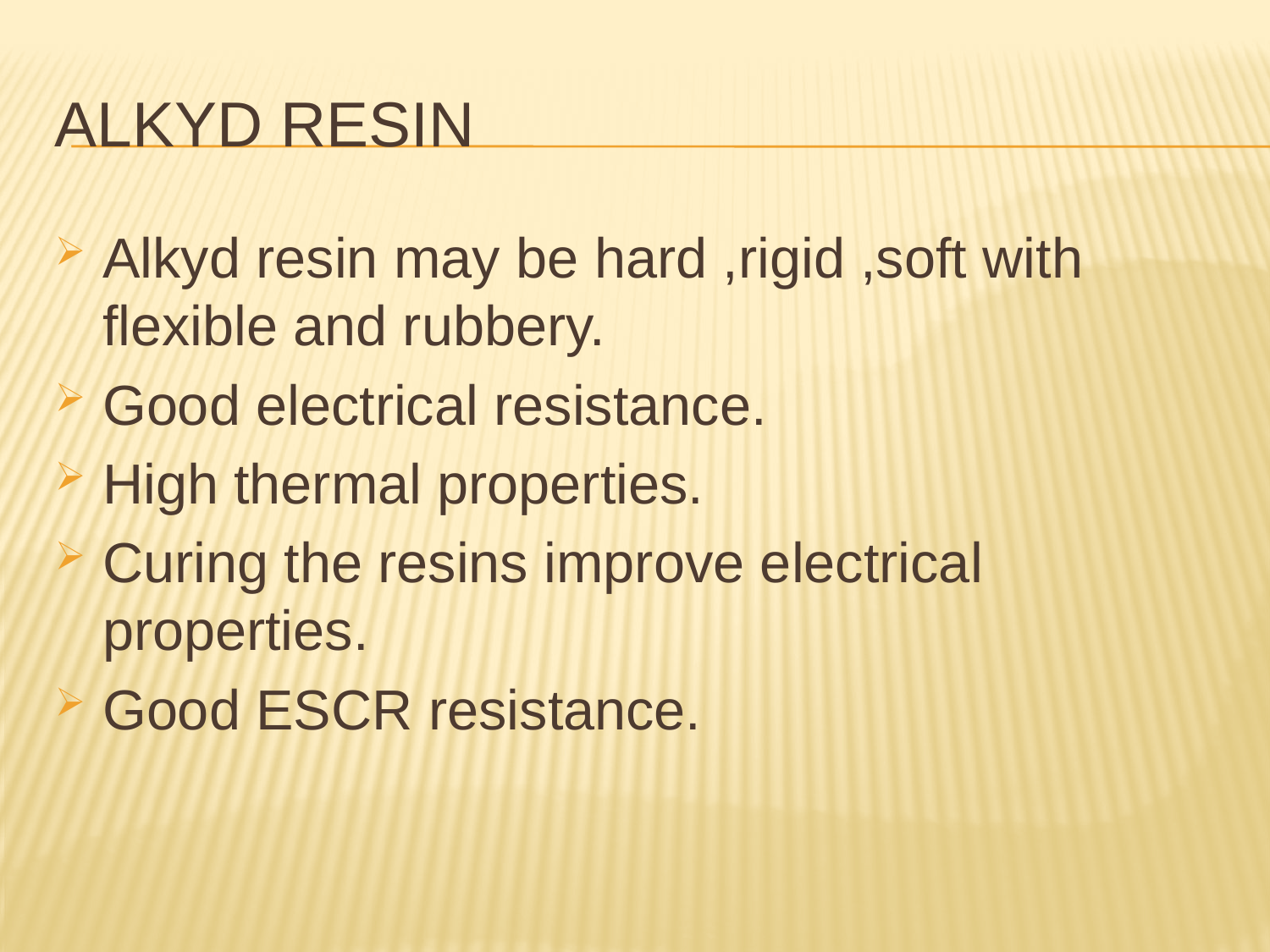

# Alkyd resin
Alkyd resin may be hard ,rigid ,soft with flexible and rubbery.
Good electrical resistance.
High thermal properties.
Curing the resins improve electrical properties.
Good ESCR resistance.